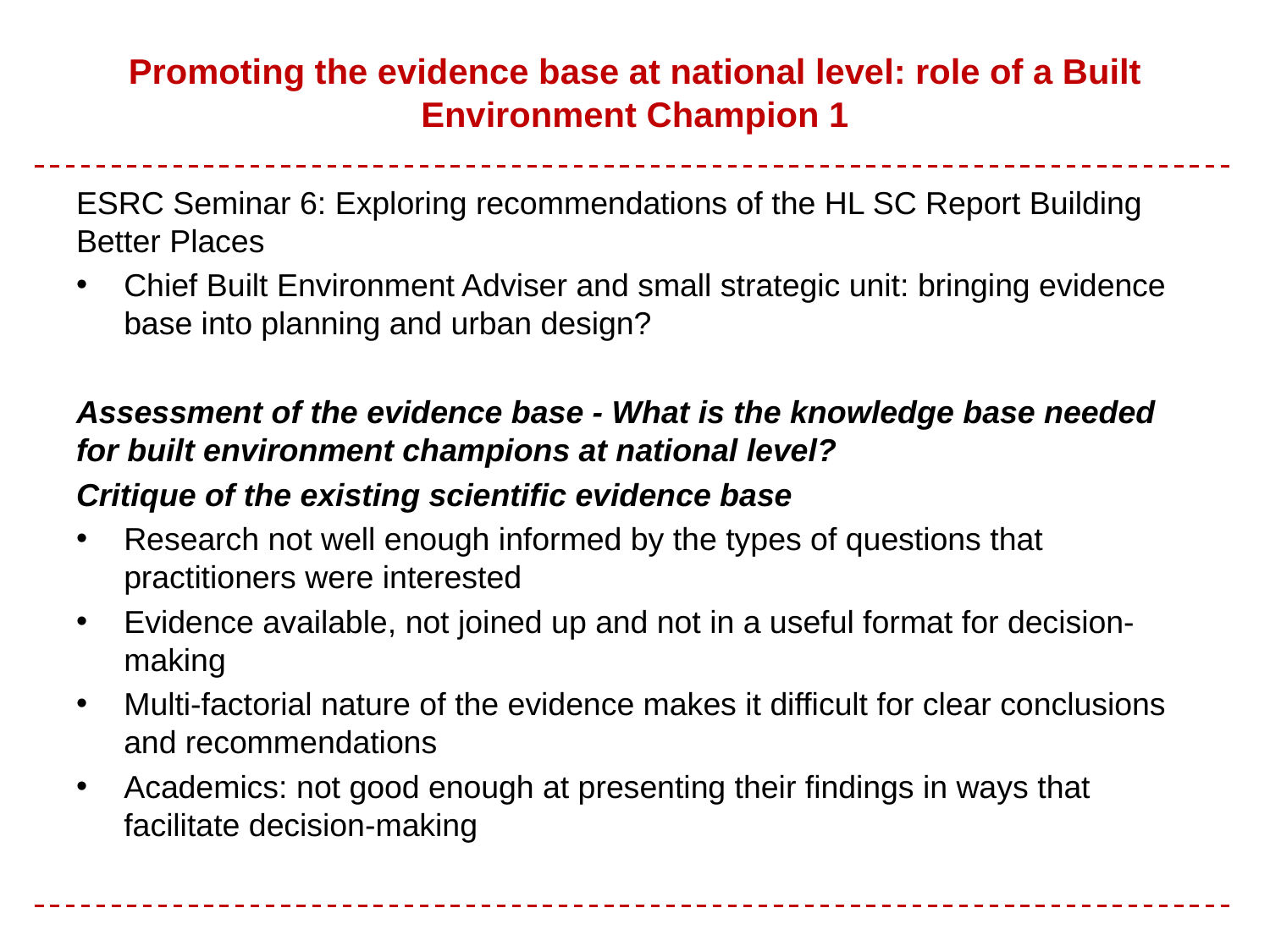

# Promoting the evidence base at national level: role of a Built Environment Champion 1
ESRC Seminar 6: Exploring recommendations of the HL SC Report Building Better Places
Chief Built Environment Adviser and small strategic unit: bringing evidence base into planning and urban design?

Assessment of the evidence base - What is the knowledge base needed for built environment champions at national level?
Critique of the existing scientific evidence base
Research not well enough informed by the types of questions that practitioners were interested
Evidence available, not joined up and not in a useful format for decision-making
Multi-factorial nature of the evidence makes it difficult for clear conclusions and recommendations
Academics: not good enough at presenting their findings in ways that facilitate decision-making